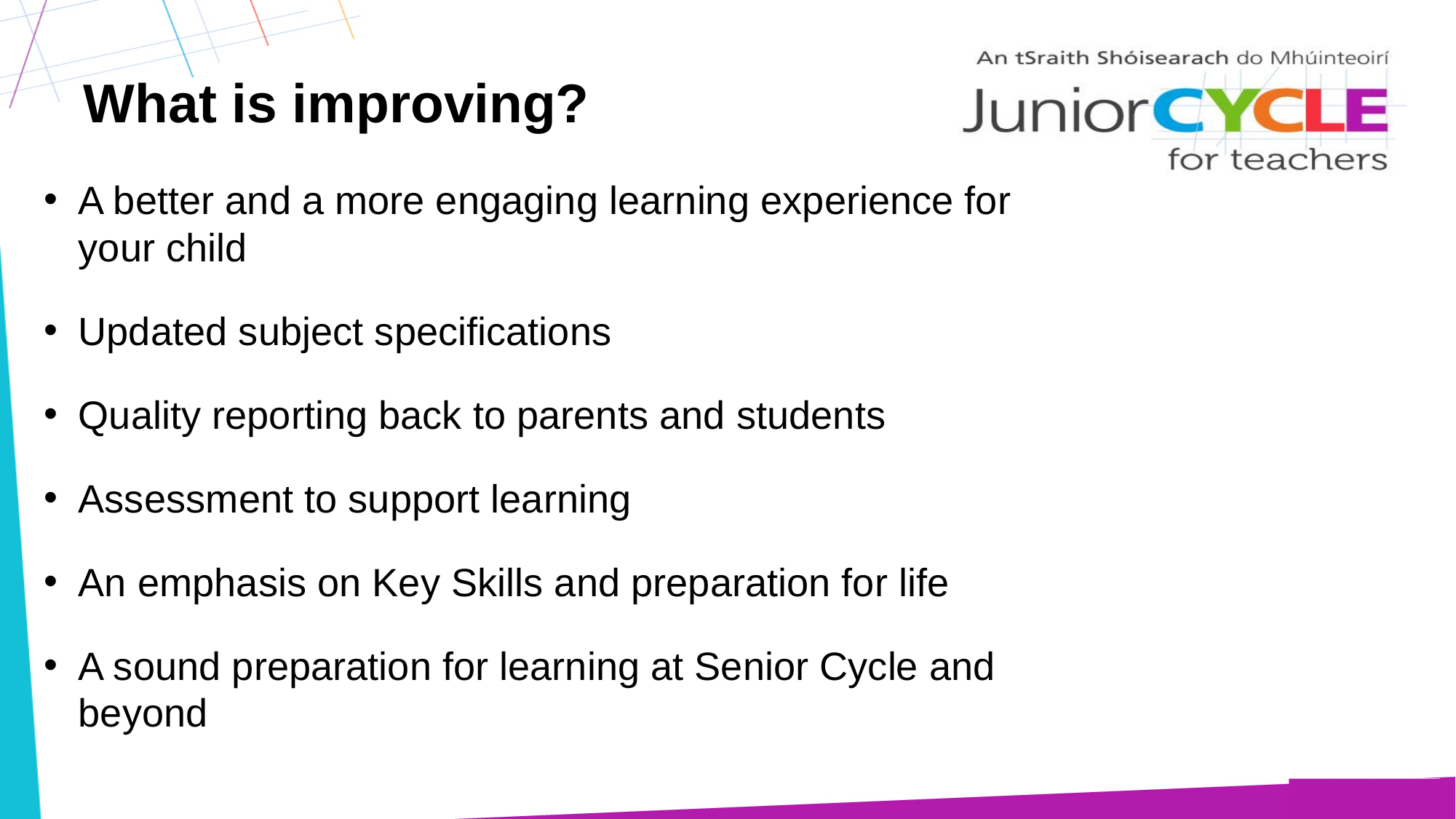

# What is improving?
A better and a more engaging learning experience for your child

Updated subject specifications

Quality reporting back to parents and students

Assessment to support learning

An emphasis on Key Skills and preparation for life

A sound preparation for learning at Senior Cycle and beyond